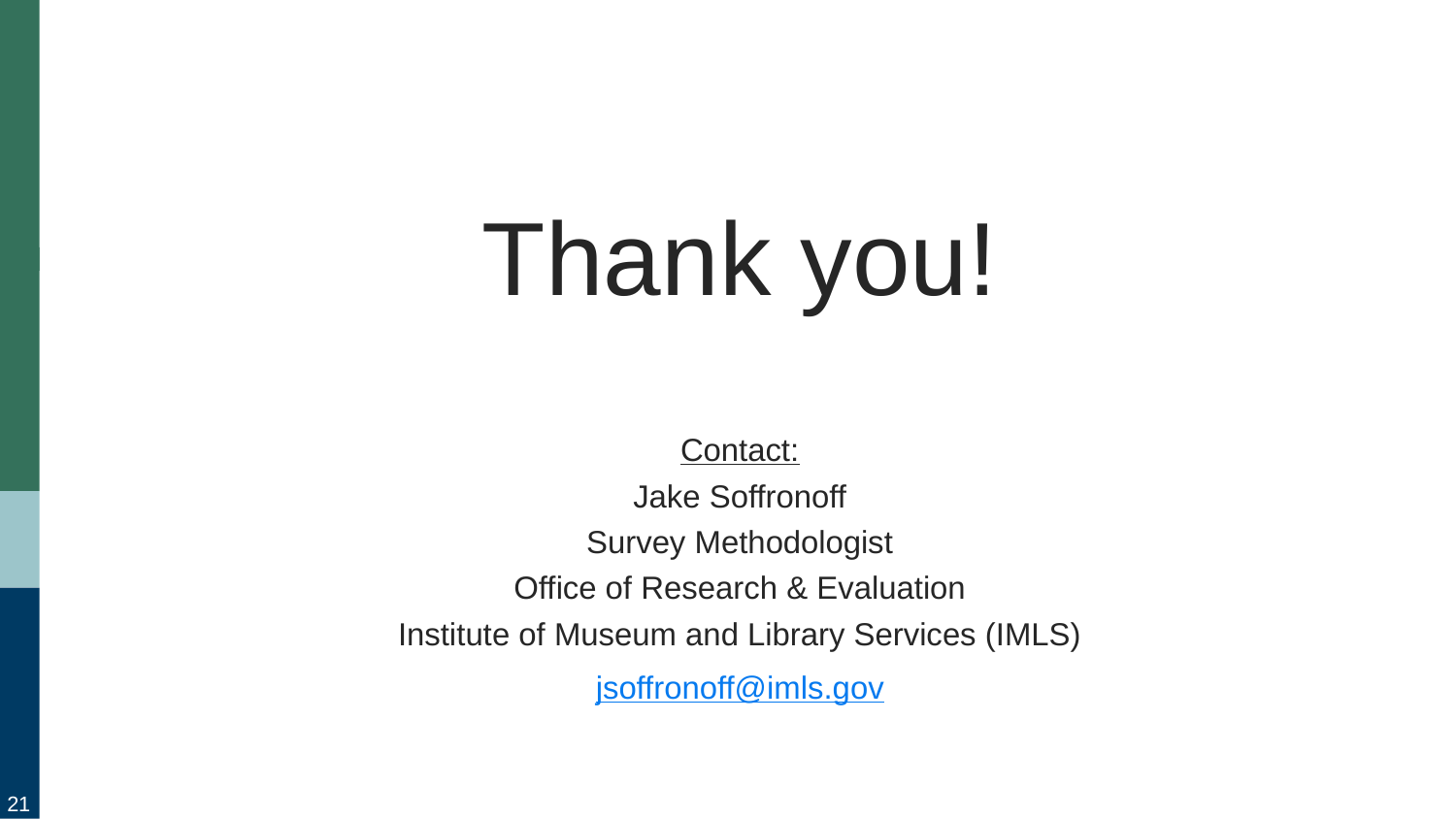

Thank you!

Contact:
Jake Soffronoff
Survey Methodologist
Office of Research & Evaluation
Institute of Museum and Library Services (IMLS)
jsoffronoff@imls.gov

21